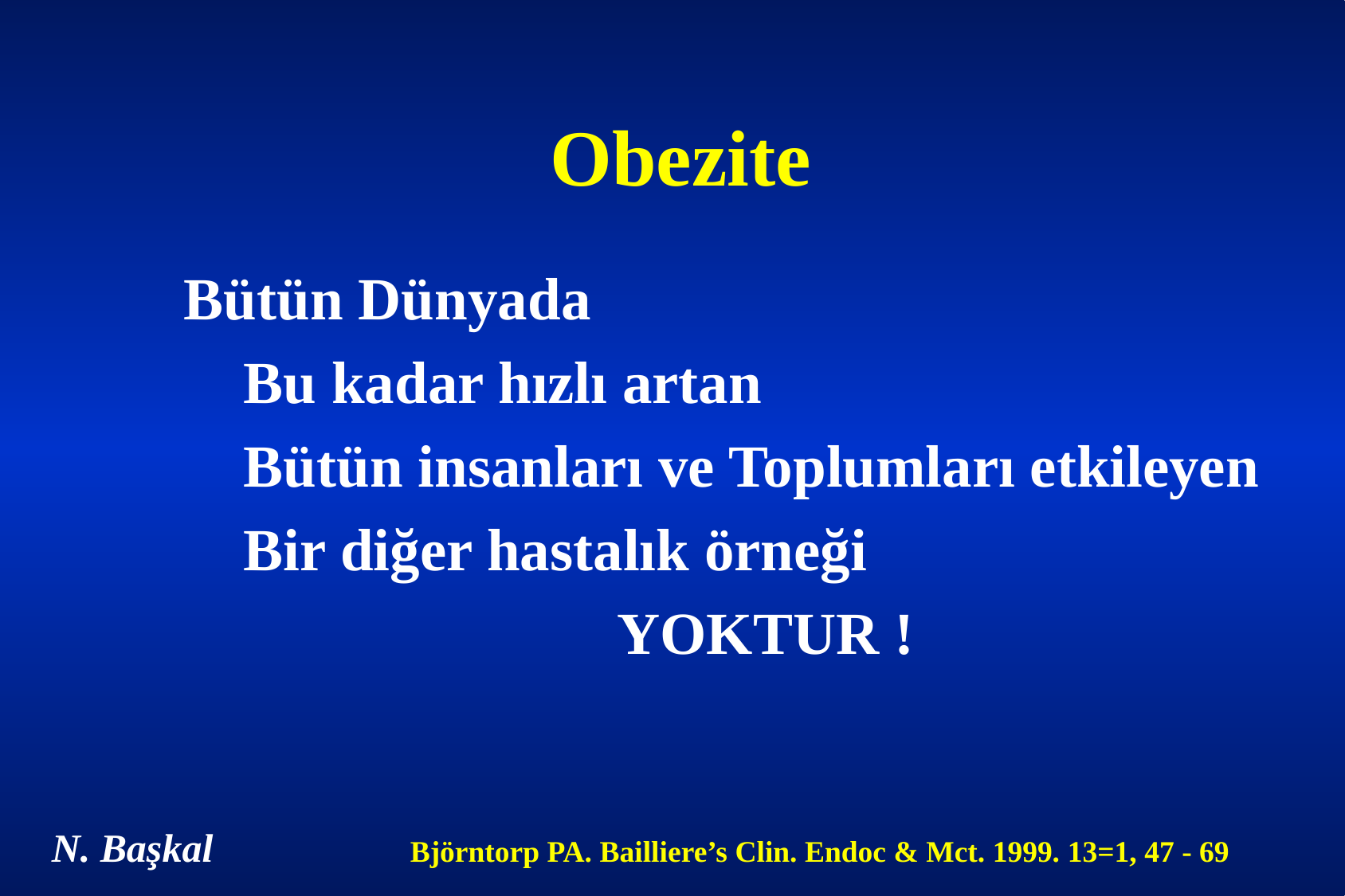

# Obezite
Bütün Dünyada
    Bu kadar hızlı artan
    Bütün insanları ve Toplumları etkileyen
    Bir diğer hastalık örneği
                             YOKTUR !
N. Başkal
Björntorp PA. Bailliere’s Clin. Endoc & Mct. 1999. 13=1, 47 - 69